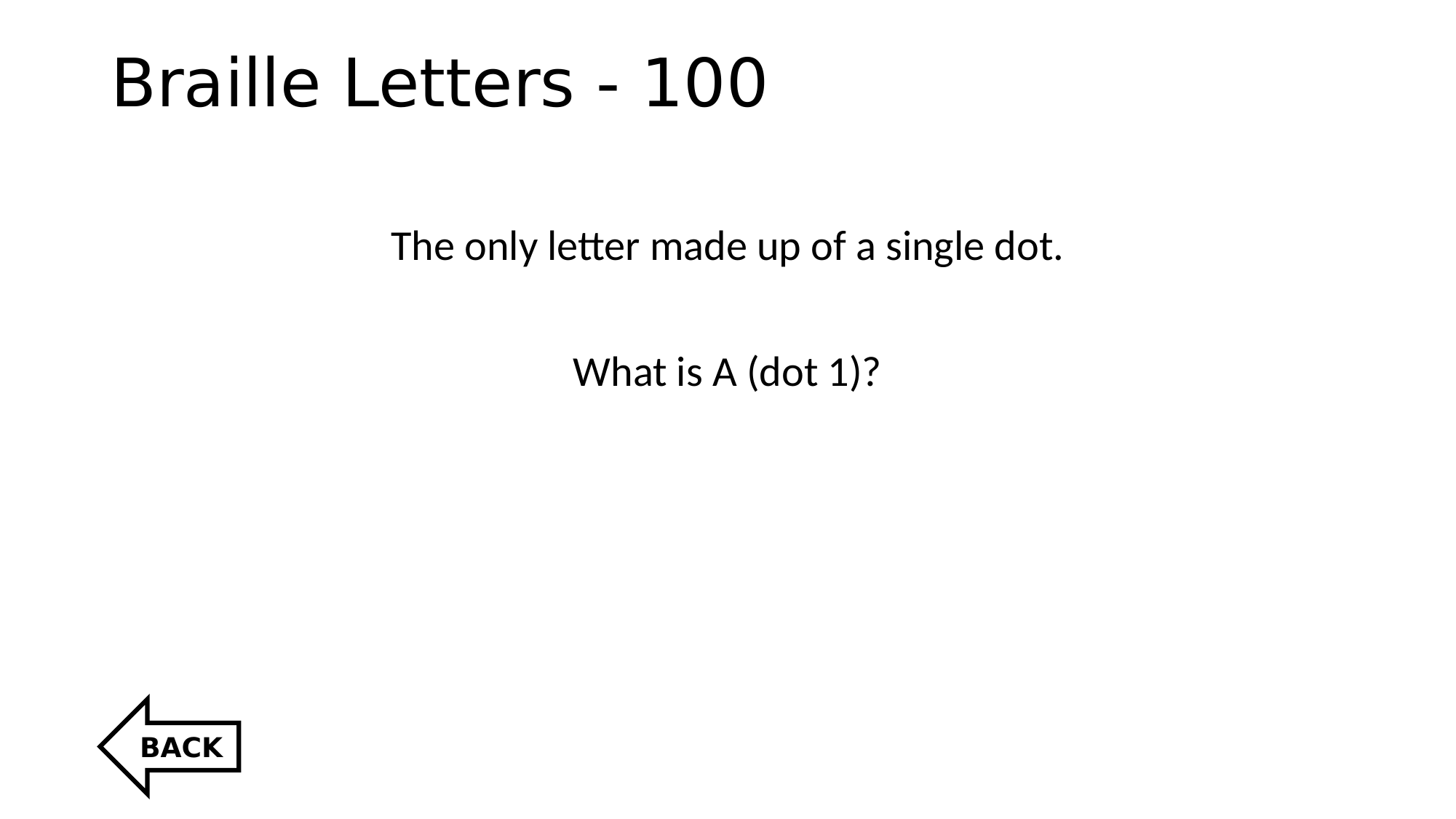

# Braille Letters - 100
The only letter made up of a single dot.
What is A (dot 1)?